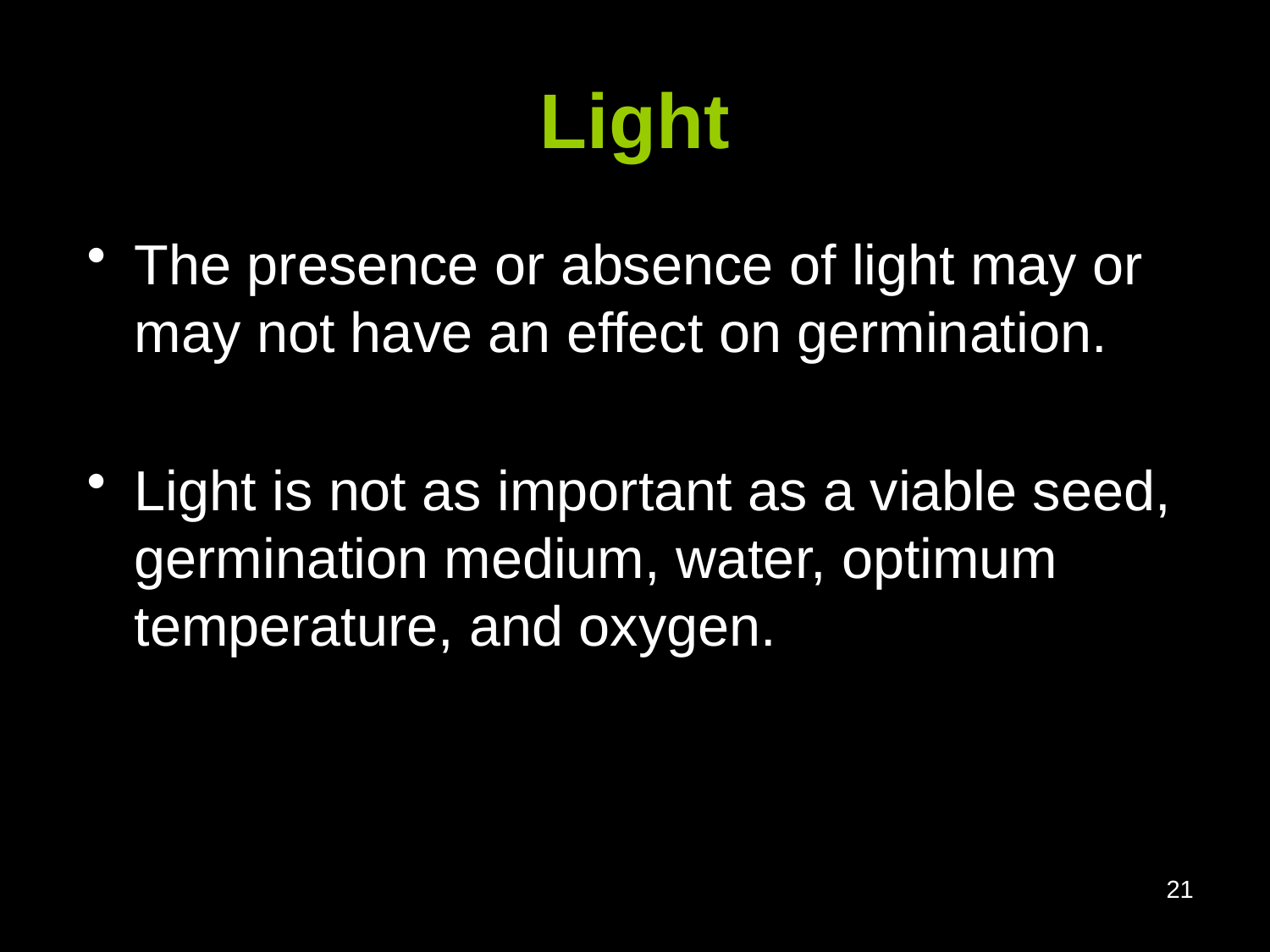

# Light
The presence or absence of light may or may not have an effect on germination.

Light is not as important as a viable seed, germination medium, water, optimum temperature, and oxygen.
21